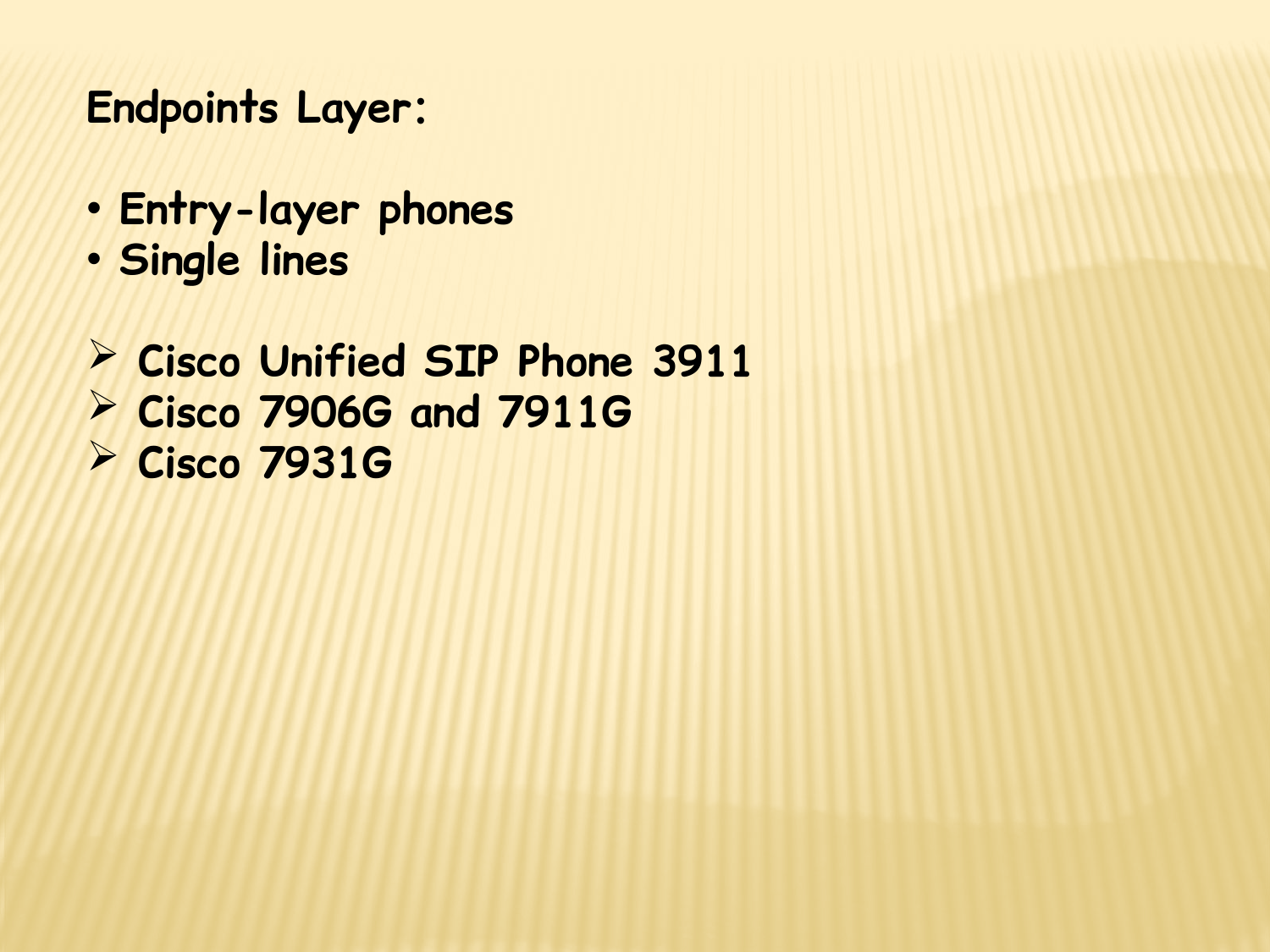

Endpoints Layer:

 Entry-layer phones
 Single lines

 Cisco Unified SIP Phone 3911
 Cisco 7906G and 7911G
 Cisco 7931G